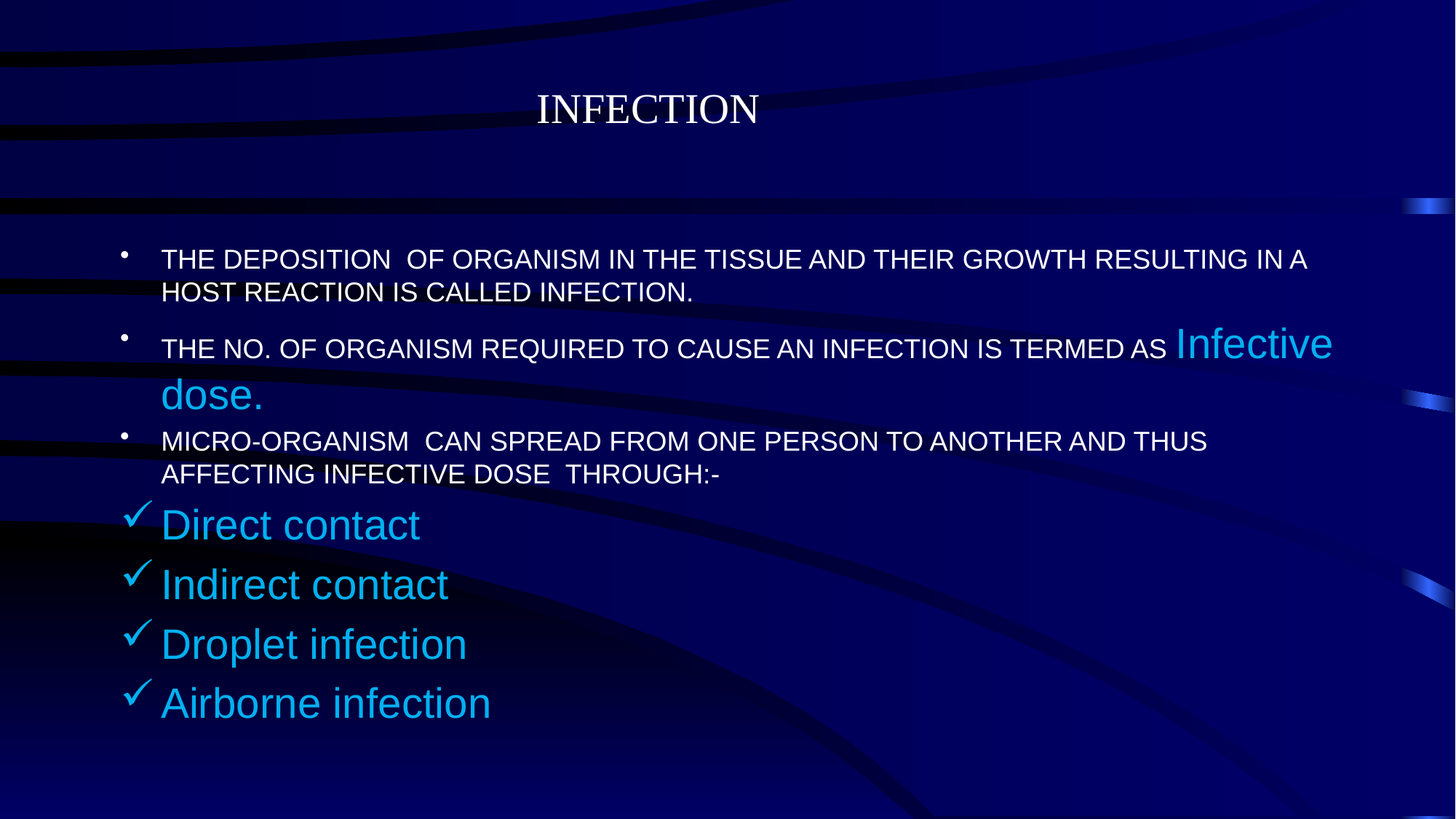

# INFECTION
THE DEPOSITION  OF ORGANISM IN THE TISSUE AND THEIR GROWTH RESULTING IN A HOST REACTION IS CALLED INFECTION.
THE NO. OF ORGANISM REQUIRED TO CAUSE AN INFECTION IS TERMED AS Infective dose.
MICRO-ORGANISM  CAN SPREAD FROM ONE PERSON TO ANOTHER AND THUS AFFECTING INFECTIVE DOSE  THROUGH:-
Direct contact
Indirect contact
Droplet infection
Airborne infection